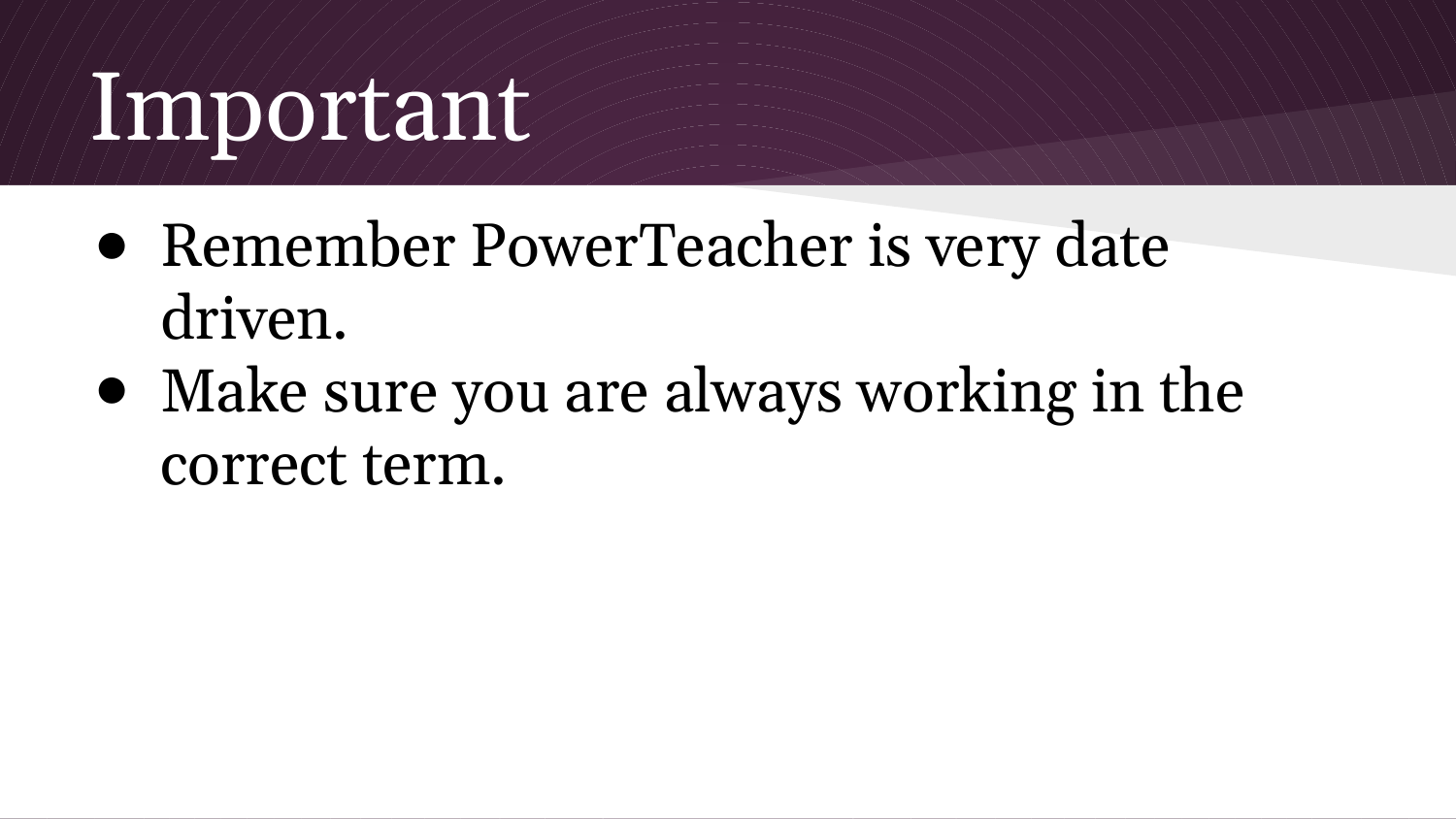

# Important
Remember PowerTeacher is very date driven.
Make sure you are always working in the correct term.